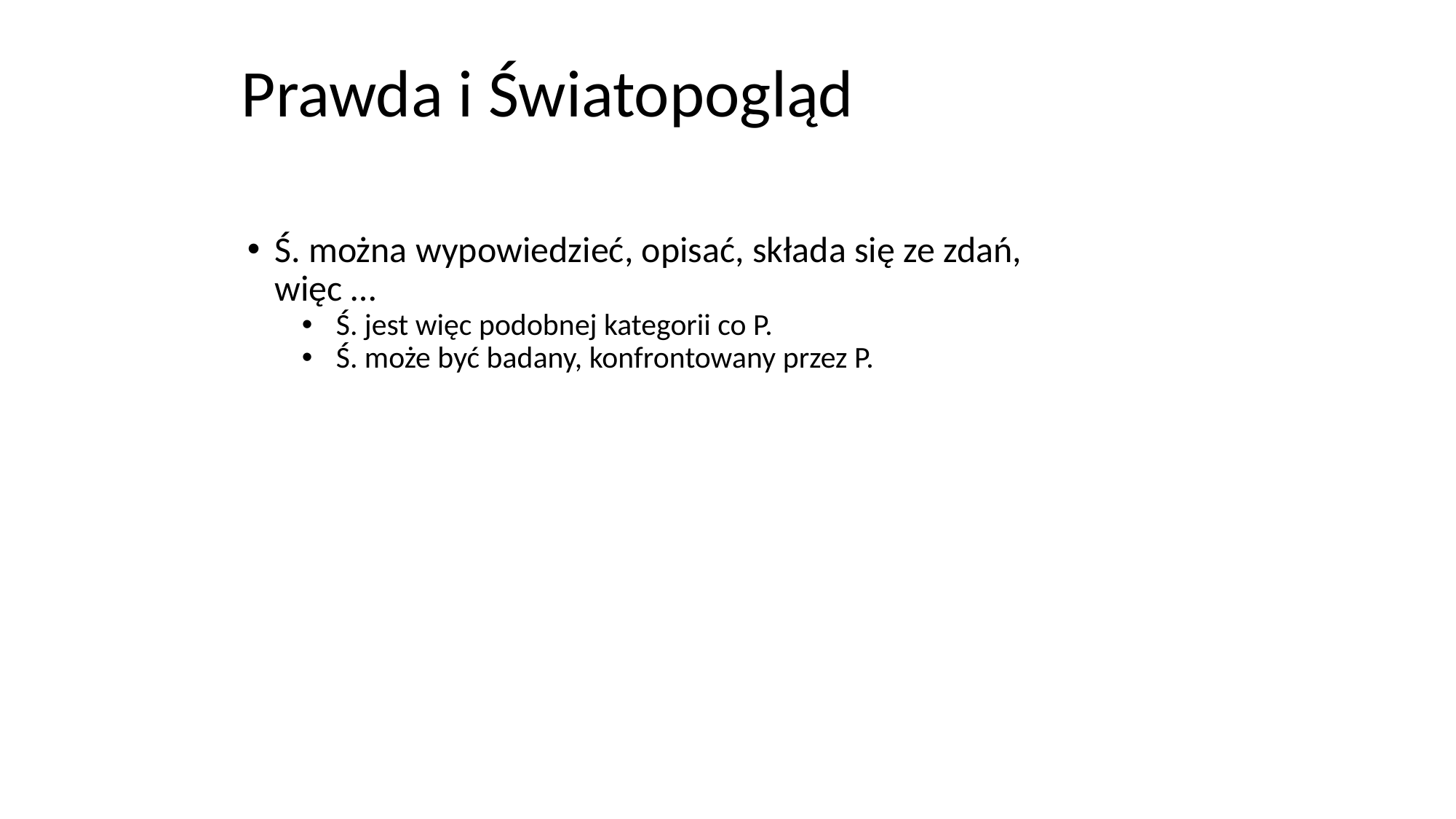

Prawda i Światopogląd
Ś. można wypowiedzieć, opisać, składa się ze zdań, 
więc …
Ś. jest więc podobnej kategorii co P.
Ś. może być badany, konfrontowany przez P.